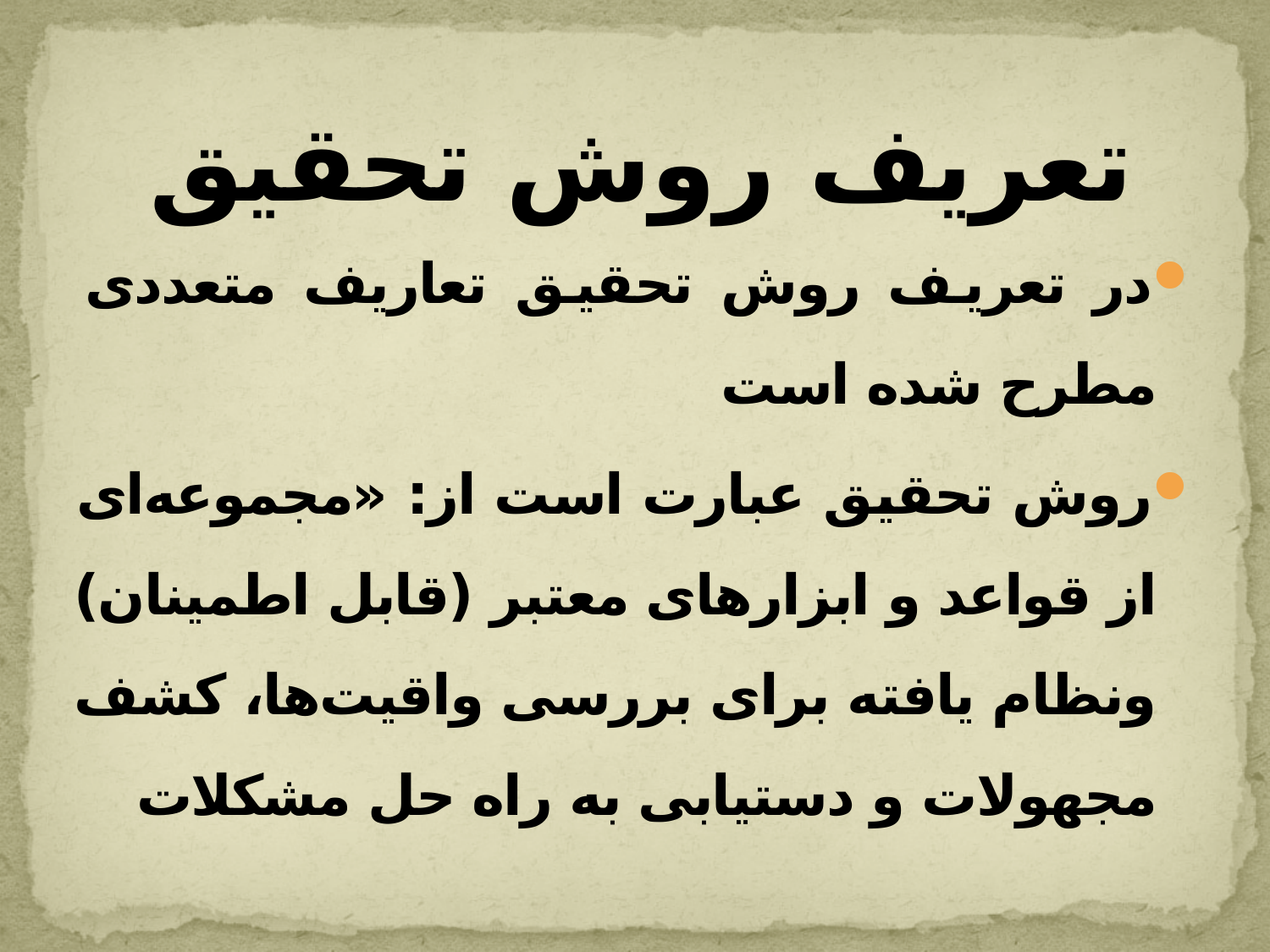

# تعریف روش تحقیق
در تعریف روش تحقیق تعاریف متعددی مطرح شده است
روش تحقیق عبارت است از: «مجموعه‌ای از قواعد و ابزارهای معتبر (قابل اطمینان) ونظام یافته برای بررسی واقیت‌ها، کشف مجهولات و دستیابی به راه حل مشکلات